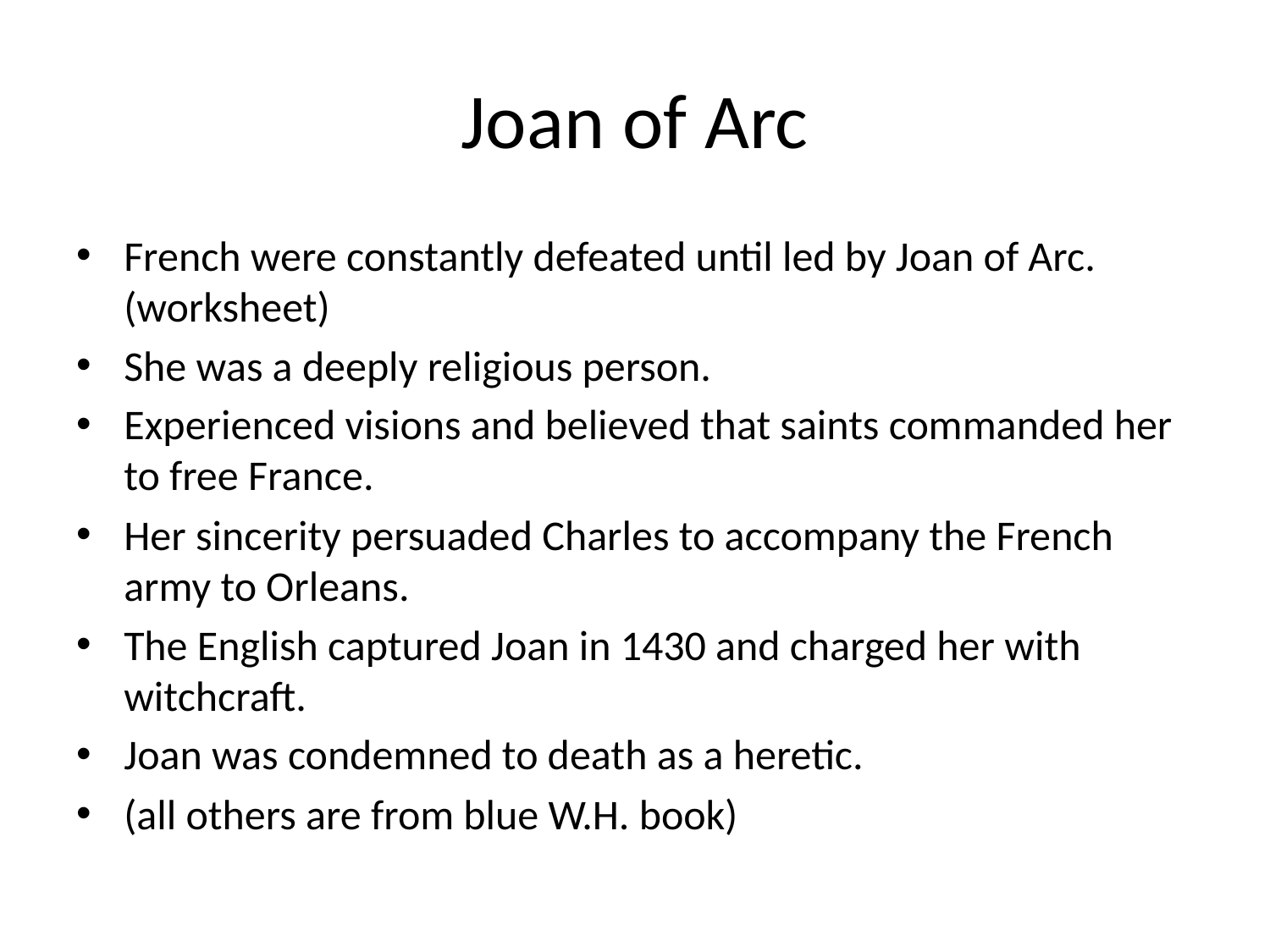

# Joan of Arc
French were constantly defeated until led by Joan of Arc.(worksheet)
She was a deeply religious person.
Experienced visions and believed that saints commanded her to free France.
Her sincerity persuaded Charles to accompany the French army to Orleans.
The English captured Joan in 1430 and charged her with witchcraft.
Joan was condemned to death as a heretic.
(all others are from blue W.H. book)